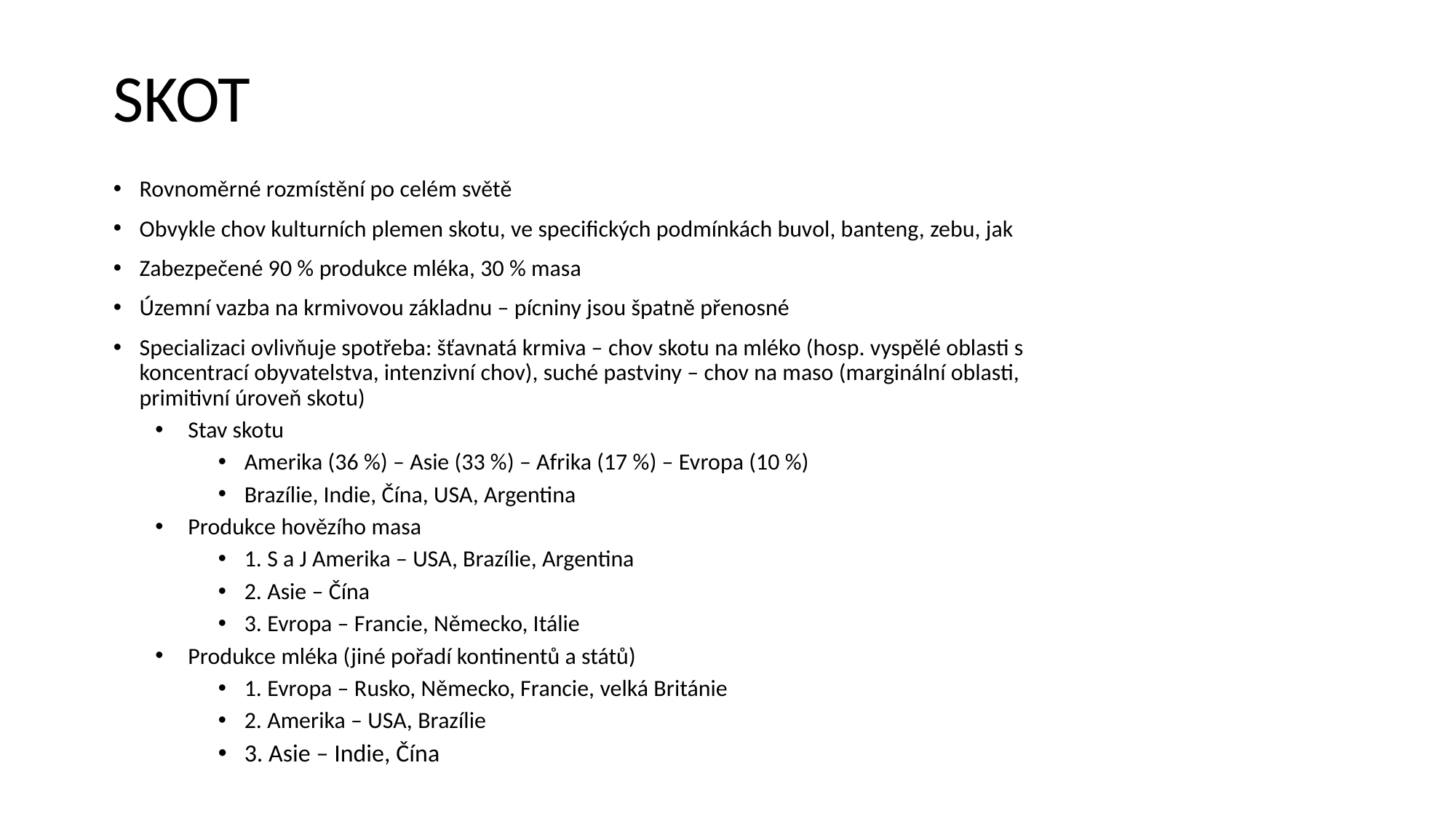

# SKOT
Rovnoměrné rozmístění po celém světě
Obvykle chov kulturních plemen skotu, ve specifických podmínkách buvol, banteng, zebu, jak
Zabezpečené 90 % produkce mléka, 30 % masa
Územní vazba na krmivovou základnu – pícniny jsou špatně přenosné
Specializaci ovlivňuje spotřeba: šťavnatá krmiva – chov skotu na mléko (hosp. vyspělé oblasti s koncentrací obyvatelstva, intenzivní chov), suché pastviny – chov na maso (marginální oblasti, primitivní úroveň skotu)
Stav skotu
Amerika (36 %) – Asie (33 %) – Afrika (17 %) – Evropa (10 %)
Brazílie, Indie, Čína, USA, Argentina
Produkce hovězího masa
1. S a J Amerika – USA, Brazílie, Argentina
2. Asie – Čína
3. Evropa – Francie, Německo, Itálie
Produkce mléka (jiné pořadí kontinentů a států)
1. Evropa – Rusko, Německo, Francie, velká Británie
2. Amerika – USA, Brazílie
3. Asie – Indie, Čína